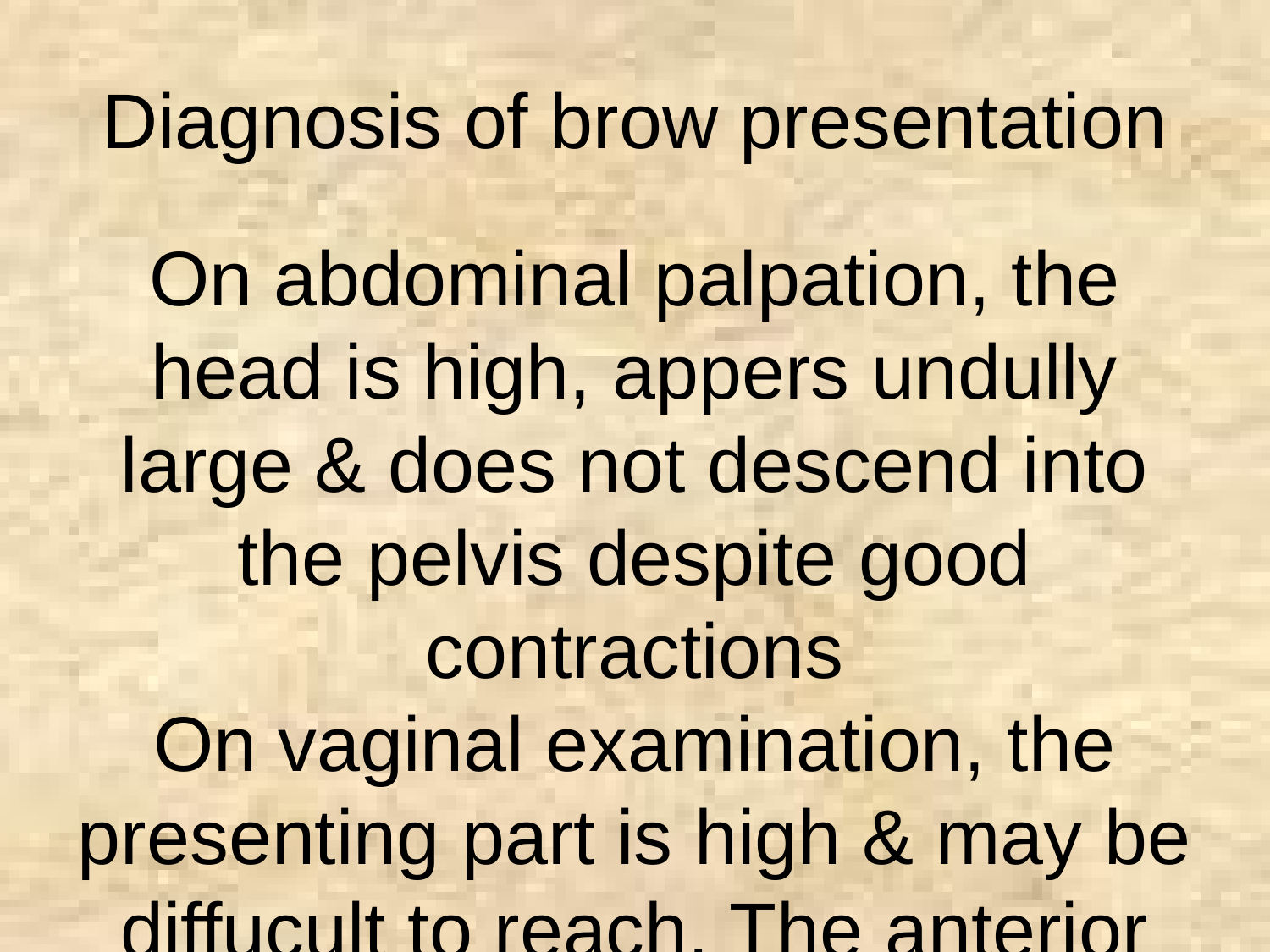

Diagnosis of brow presentation
On abdominal palpation, the head is high, appers undully large & does not descend into the pelvis despite good contractions
On vaginal examination, the presenting part is high & may be diffucult to reach. The anterior fontanelle may be found on the side of the pelvis & on the orbital ridges